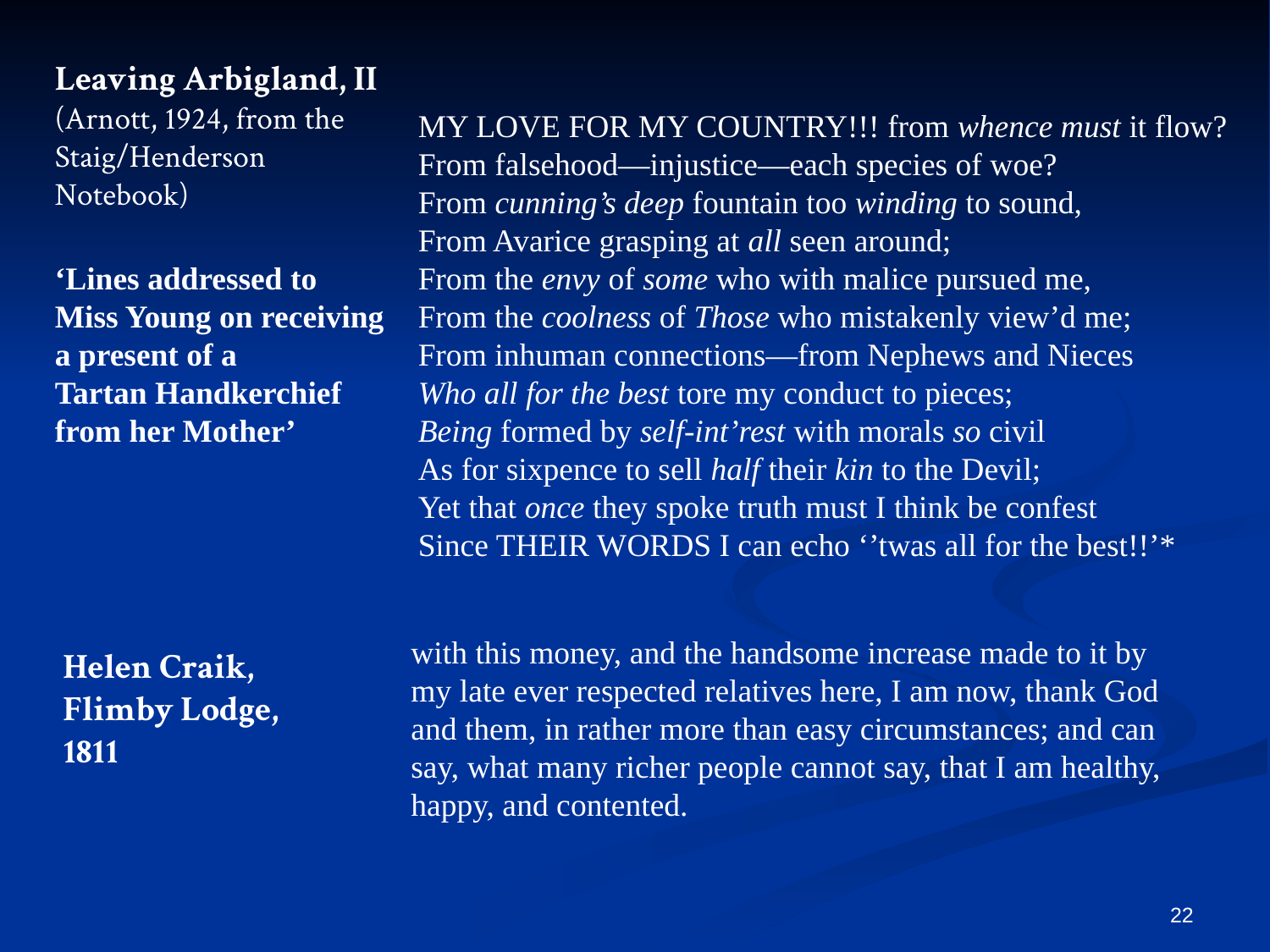

Leaving Arbigland, II
(Arnott, 1924, from the
Staig/Henderson
Notebook)
MY LOVE FOR MY COUNTRY!!! from whence must it flow?
From falsehood—injustice—each species of woe?
From cunning’s deep fountain too winding to sound,
From Avarice grasping at all seen around;
From the envy of some who with malice pursued me,
From the coolness of Those who mistakenly view’d me;
From inhuman connections—from Nephews and Nieces
Who all for the best tore my conduct to pieces;
Being formed by self-int’rest with morals so civil
As for sixpence to sell half their kin to the Devil;
Yet that once they spoke truth must I think be confest
Since THEIR WORDS I can echo ‘’twas all for the best!!’*
‘Lines addressed to
Miss Young on receiving a present of a
Tartan Handkerchief from her Mother’

with this money, and the handsome increase made to it by my late ever respected relatives here, I am now, thank God and them, in rather more than easy circumstances; and can say, what many richer people cannot say, that I am healthy, happy, and contented.
Helen Craik,
Flimby Lodge,
1811

22